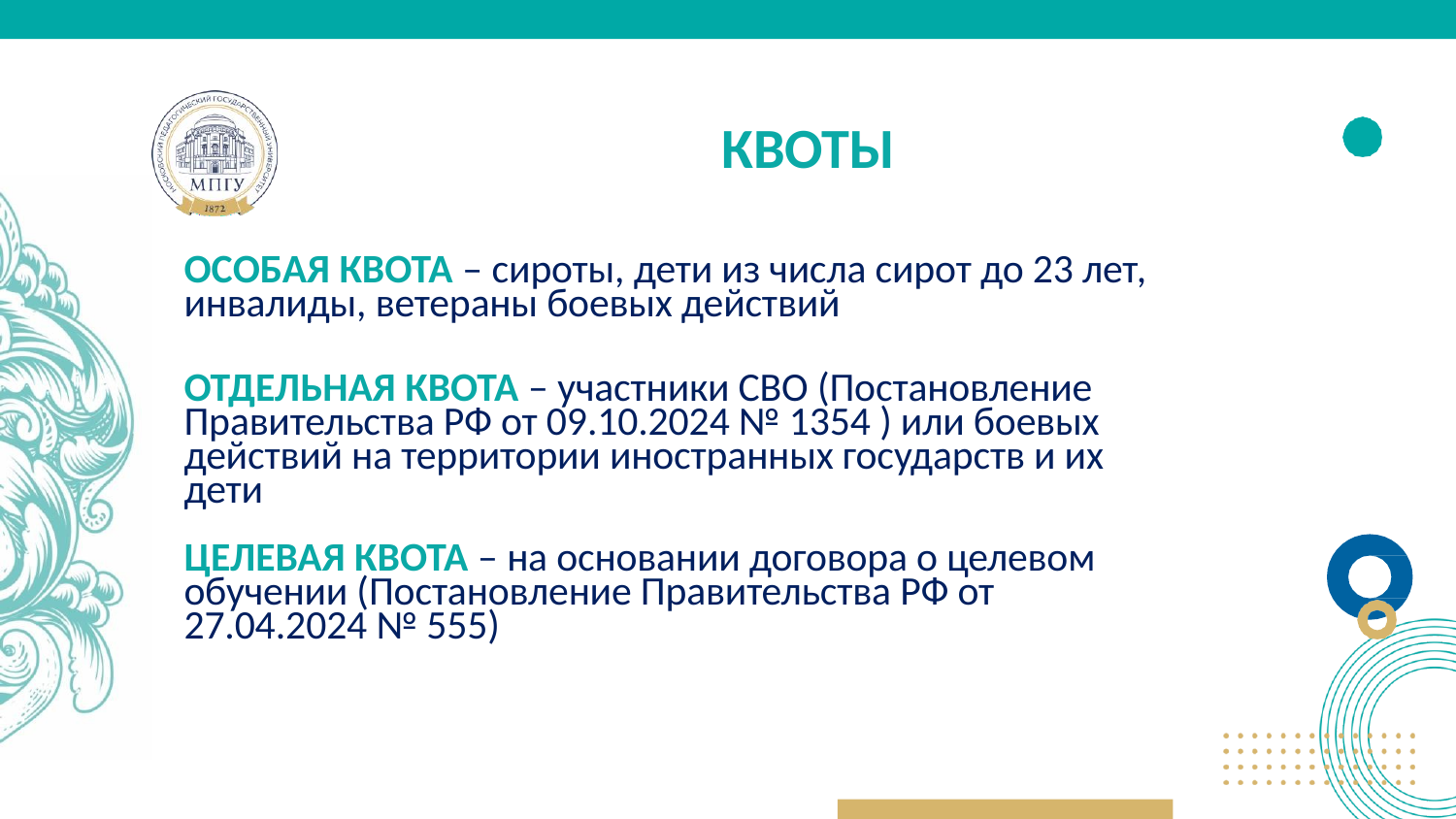

# КВОТЫ
ОСОБАЯ КВОТА – сироты, дети из числа сирот до 23 лет, инвалиды, ветераны боевых действий

ОТДЕЛЬНАЯ КВОТА – участники СВО (Постановление Правительства РФ от 09.10.2024 № 1354 ) или боевых действий на территории иностранных государств и их дети

ЦЕЛЕВАЯ КВОТА – на основании договора о целевом обучении (Постановление Правительства РФ от 27.04.2024 № 555)